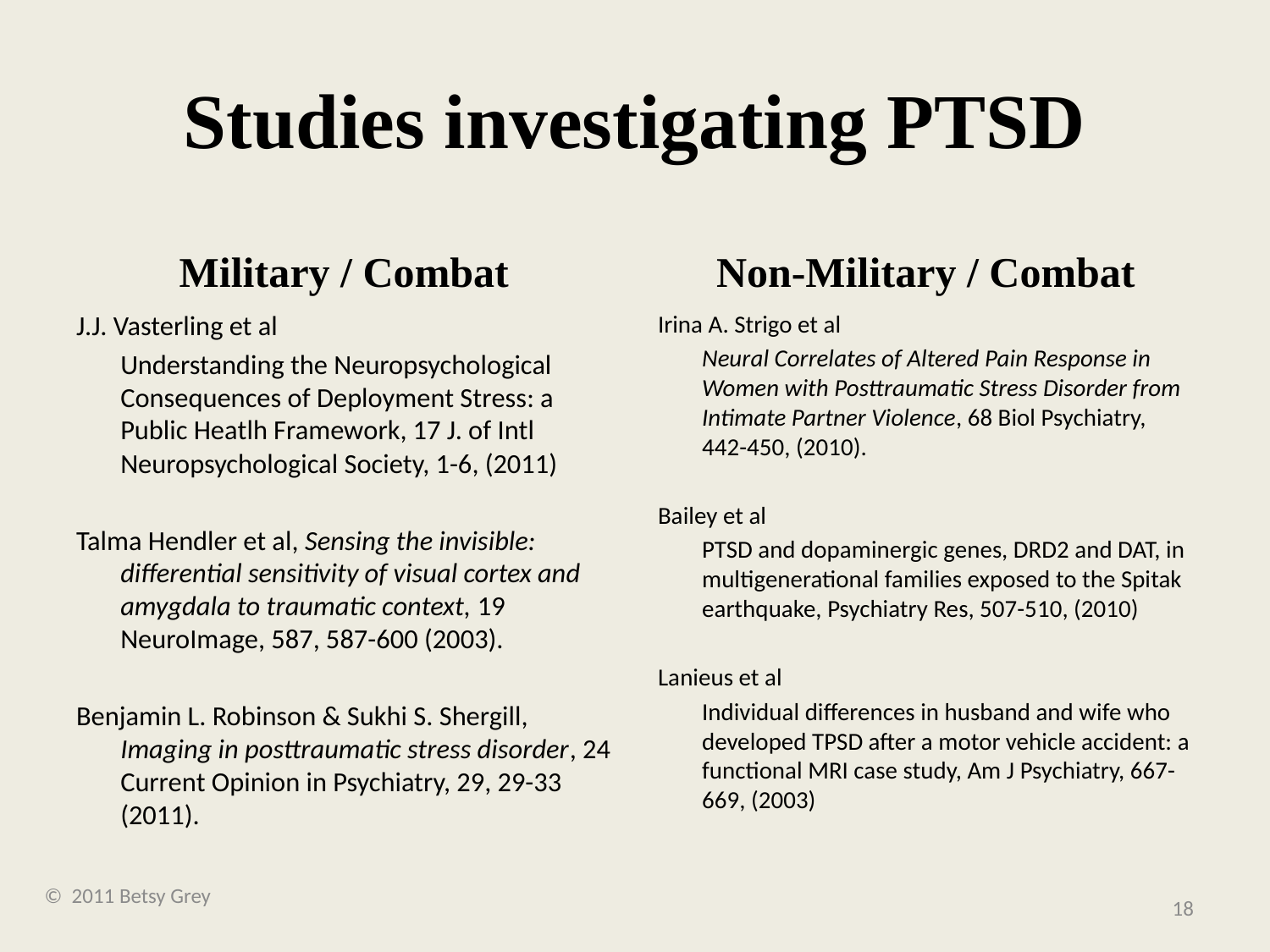

# Studies investigating PTSD
Military / Combat
Non-Military / Combat
J.J. Vasterling et al
	Understanding the Neuropsychological Consequences of Deployment Stress: a Public Heatlh Framework, 17 J. of Intl Neuropsychological Society, 1-6, (2011)

Talma Hendler et al, Sensing the invisible: differential sensitivity of visual cortex and amygdala to traumatic context, 19 NeuroImage, 587, 587-600 (2003).

Benjamin L. Robinson & Sukhi S. Shergill, Imaging in posttraumatic stress disorder, 24 Current Opinion in Psychiatry, 29, 29-33 (2011).

Irina A. Strigo et al
	Neural Correlates of Altered Pain Response in Women with Posttraumatic Stress Disorder from Intimate Partner Violence, 68 Biol Psychiatry, 442-450, (2010).

Bailey et al
	PTSD and dopaminergic genes, DRD2 and DAT, in multigenerational families exposed to the Spitak earthquake, Psychiatry Res, 507-510, (2010)

Lanieus et al
	Individual differences in husband and wife who developed TPSD after a motor vehicle accident: a functional MRI case study, Am J Psychiatry, 667-669, (2003)

©  2011 Betsy Grey

18